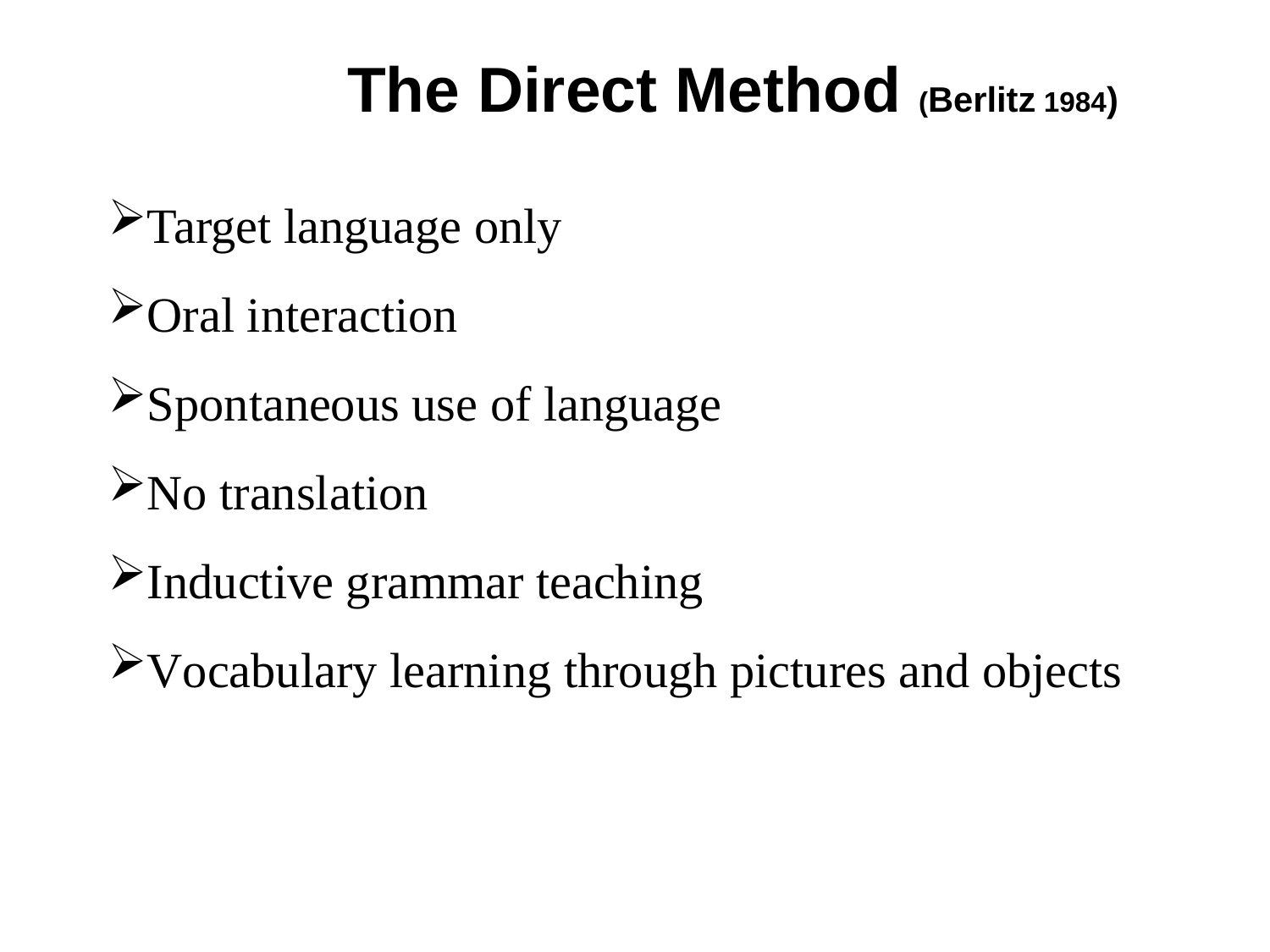

The Direct Method (Berlitz 1984)

Target language only
Oral interaction
Spontaneous use of language
No translation
Inductive grammar teaching
Vocabulary learning through pictures and objects